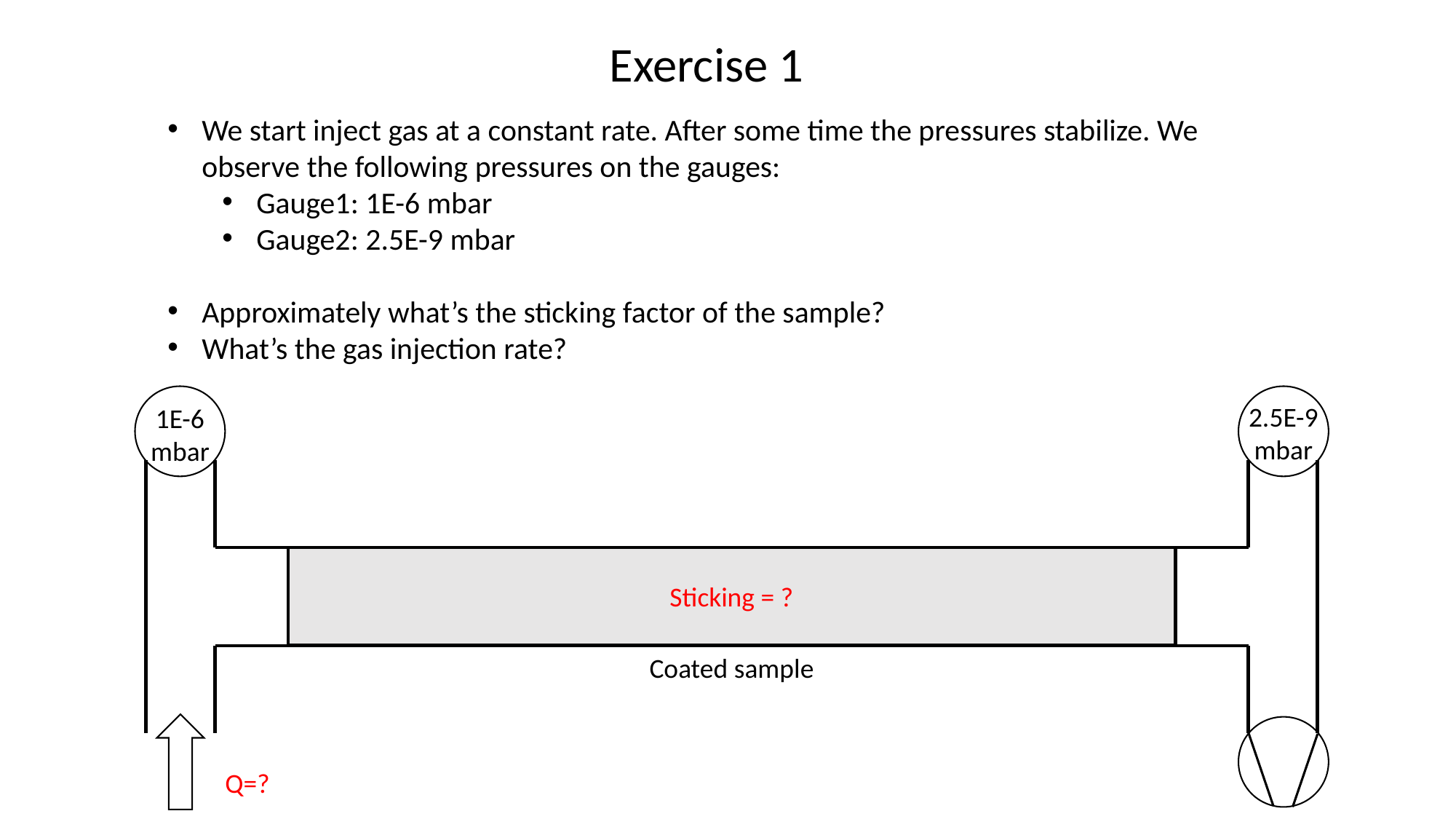

Exercise 1
We start inject gas at a constant rate. After some time the pressures stabilize. We observe the following pressures on the gauges:
Gauge1: 1E-6 mbar
Gauge2: 2.5E-9 mbar

Approximately what’s the sticking factor of the sample?
What’s the gas injection rate?

2.5E-9
mbar
1E-6
mbar

Sticking = ?
Coated sample

Q=?